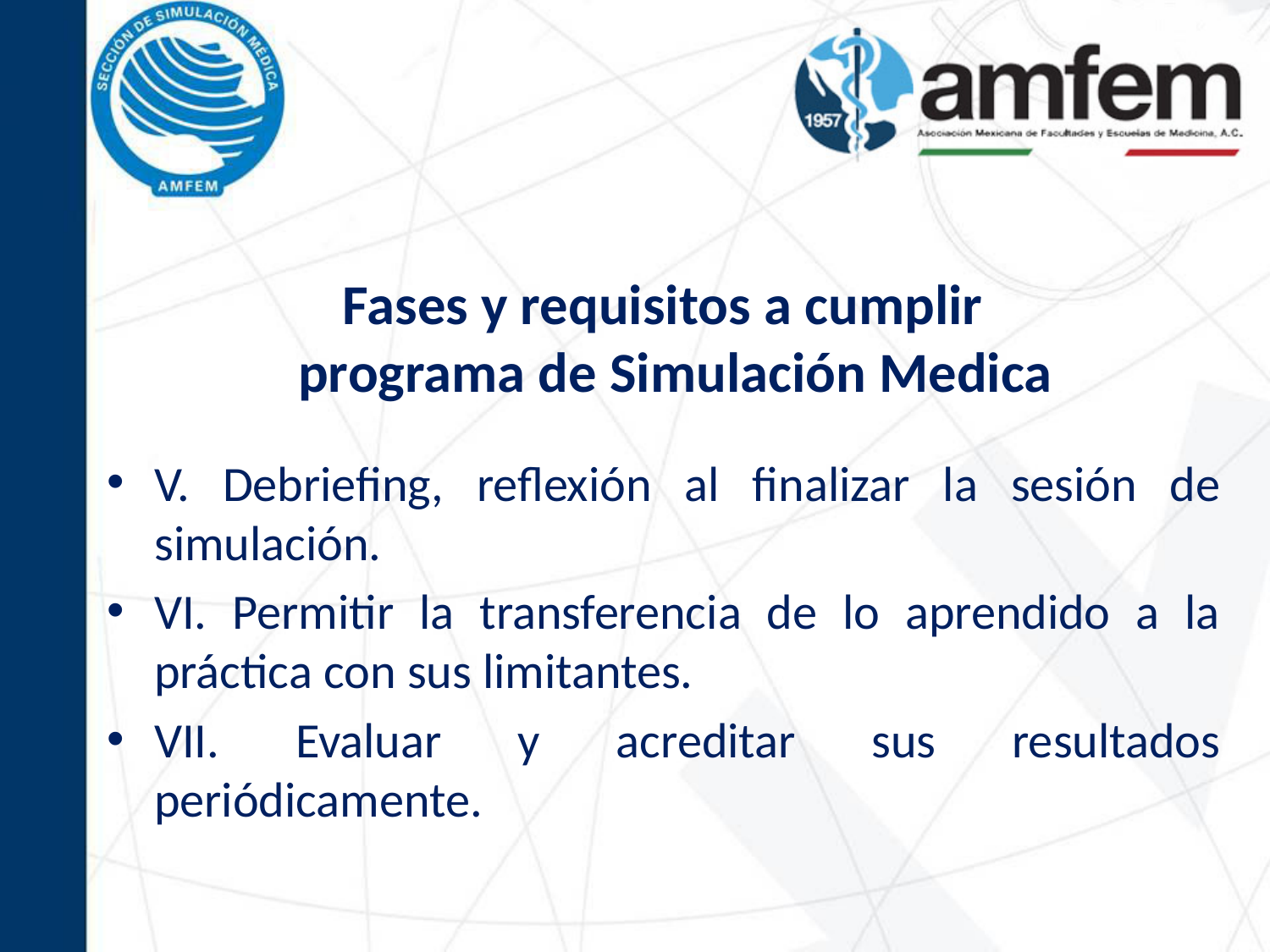

# Fases y requisitos a cumplir programa de Simulación Medica

V. Debriefing, reflexión al finalizar la sesión de simulación.
VI. Permitir la transferencia de lo aprendido a la práctica con sus limitantes.
VII. Evaluar y acreditar sus resultados periódicamente.